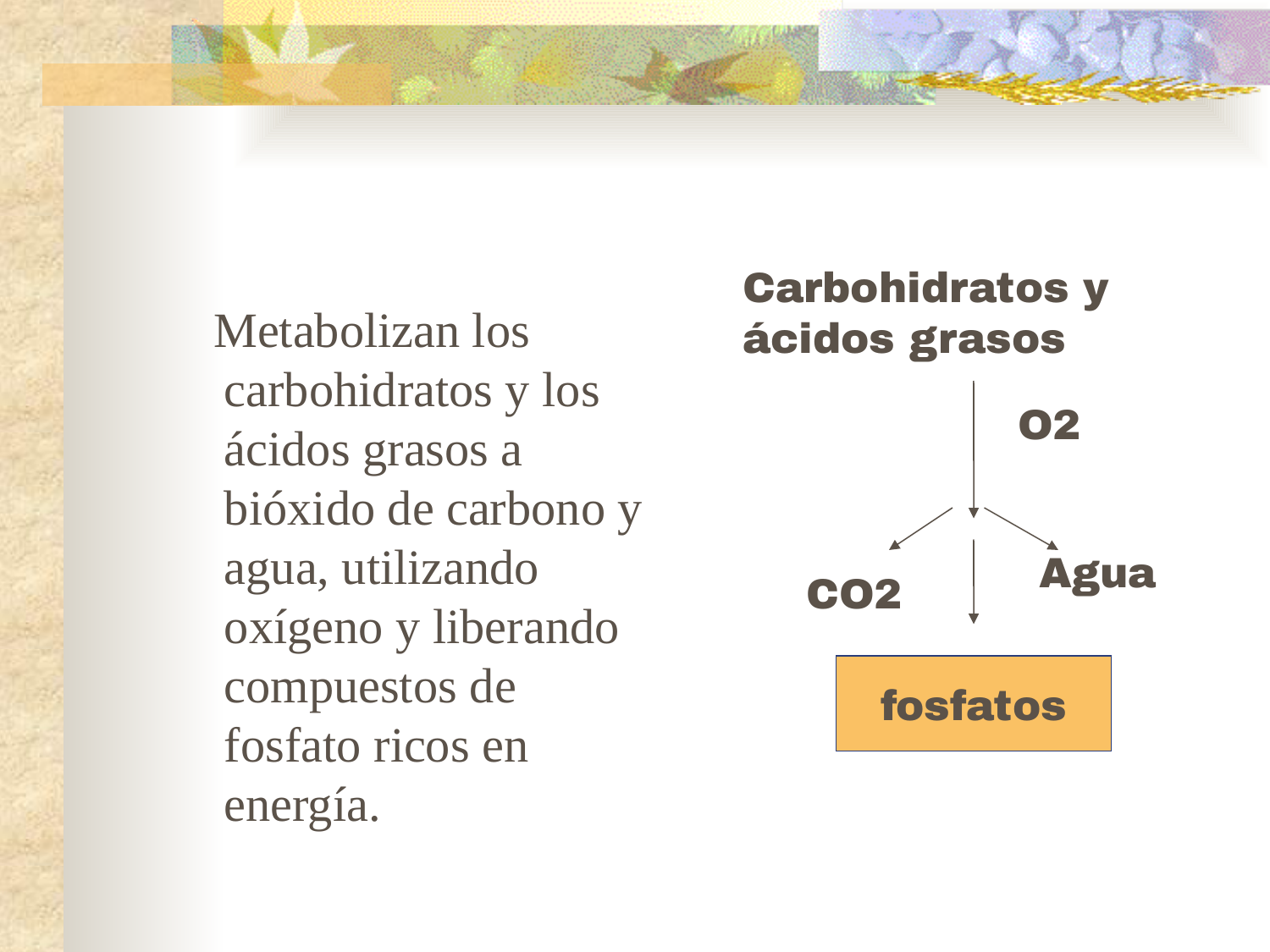

Carbohidratos y ácidos grasos
     Metabolizan los carbohidratos y los ácidos grasos a bióxido de carbono y agua, utilizando oxígeno y liberando compuestos de fosfato ricos en energía.

O2

Agua
CO2
fosfatos